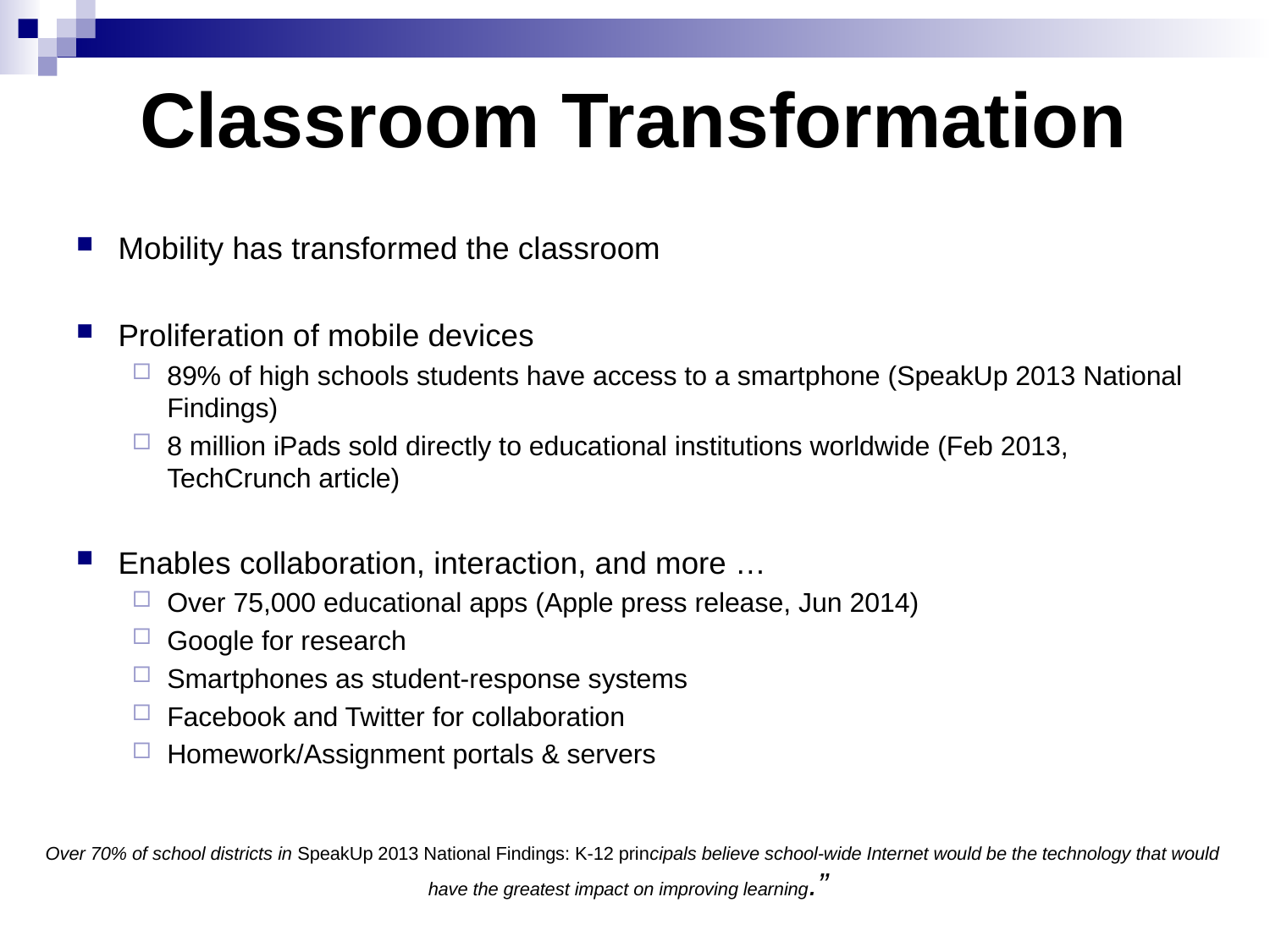

# Classroom Transformation
Mobility has transformed the classroom

Proliferation of mobile devices
89% of high schools students have access to a smartphone (SpeakUp 2013 National Findings)
8 million iPads sold directly to educational institutions worldwide (Feb 2013, TechCrunch article)

Enables collaboration, interaction, and more …
Over 75,000 educational apps (Apple press release, Jun 2014)
Google for research
Smartphones as student-response systems
Facebook and Twitter for collaboration
Homework/Assignment portals & servers
Over 70% of school districts in SpeakUp 2013 National Findings: K-12 principals believe school-wide Internet would be the technology that would have the greatest impact on improving learning.”